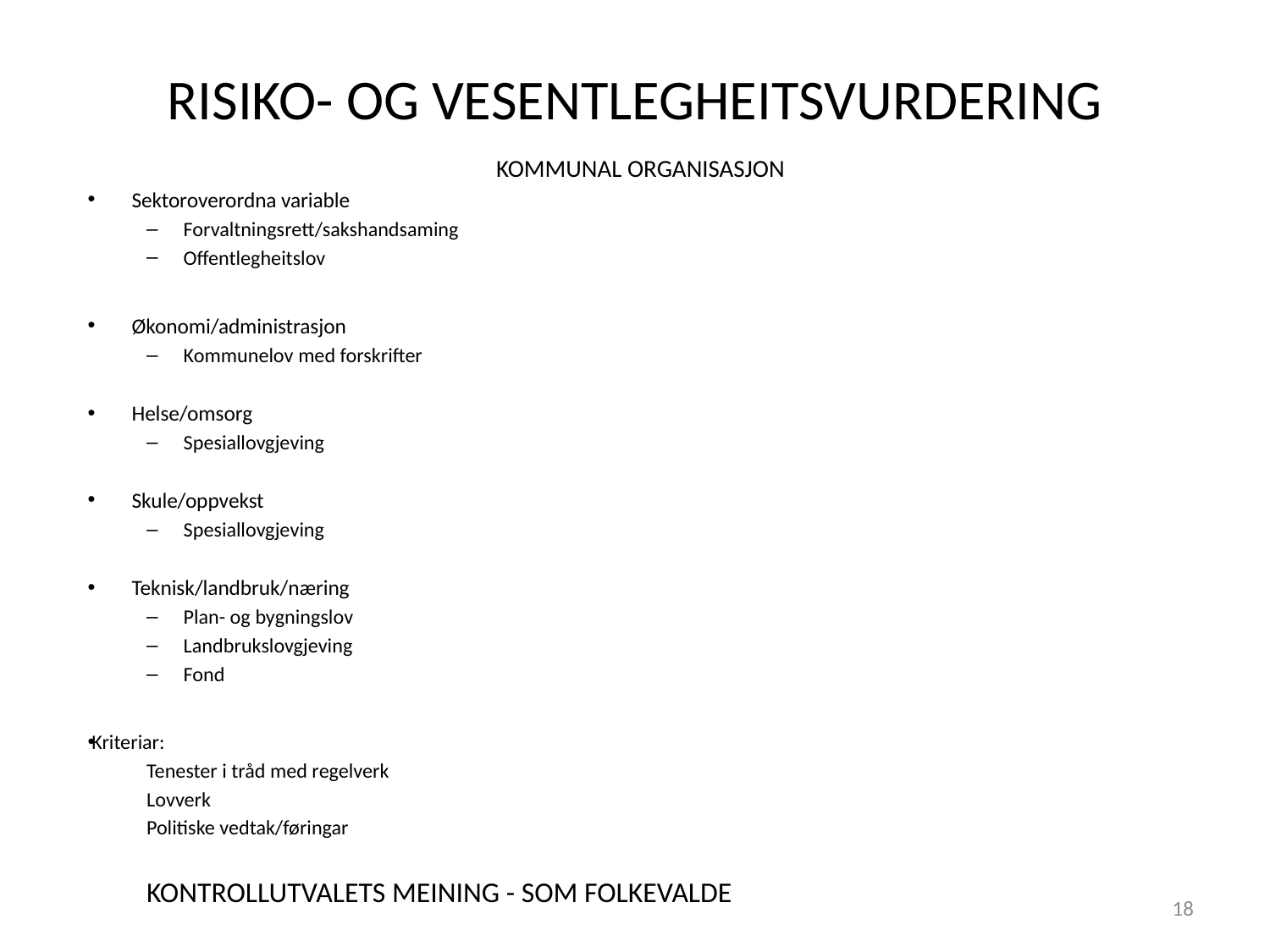

# RISIKO- OG VESENTLEGHEITSVURDERING
KOMMUNAL ORGANISASJON
Sektoroverordna variable
Forvaltningsrett/sakshandsaming
Offentlegheitslov

Økonomi/administrasjon
Kommunelov med forskrifter

Helse/omsorg
Spesiallovgjeving

Skule/oppvekst
Spesiallovgjeving

Teknisk/landbruk/næring
Plan- og bygningslov
Landbrukslovgjeving
Fond

Kriteriar:
Tenester i tråd med regelverk
Lovverk
Politiske vedtak/føringar

KONTROLLUTVALETS MEINING - SOM FOLKEVALDE
18